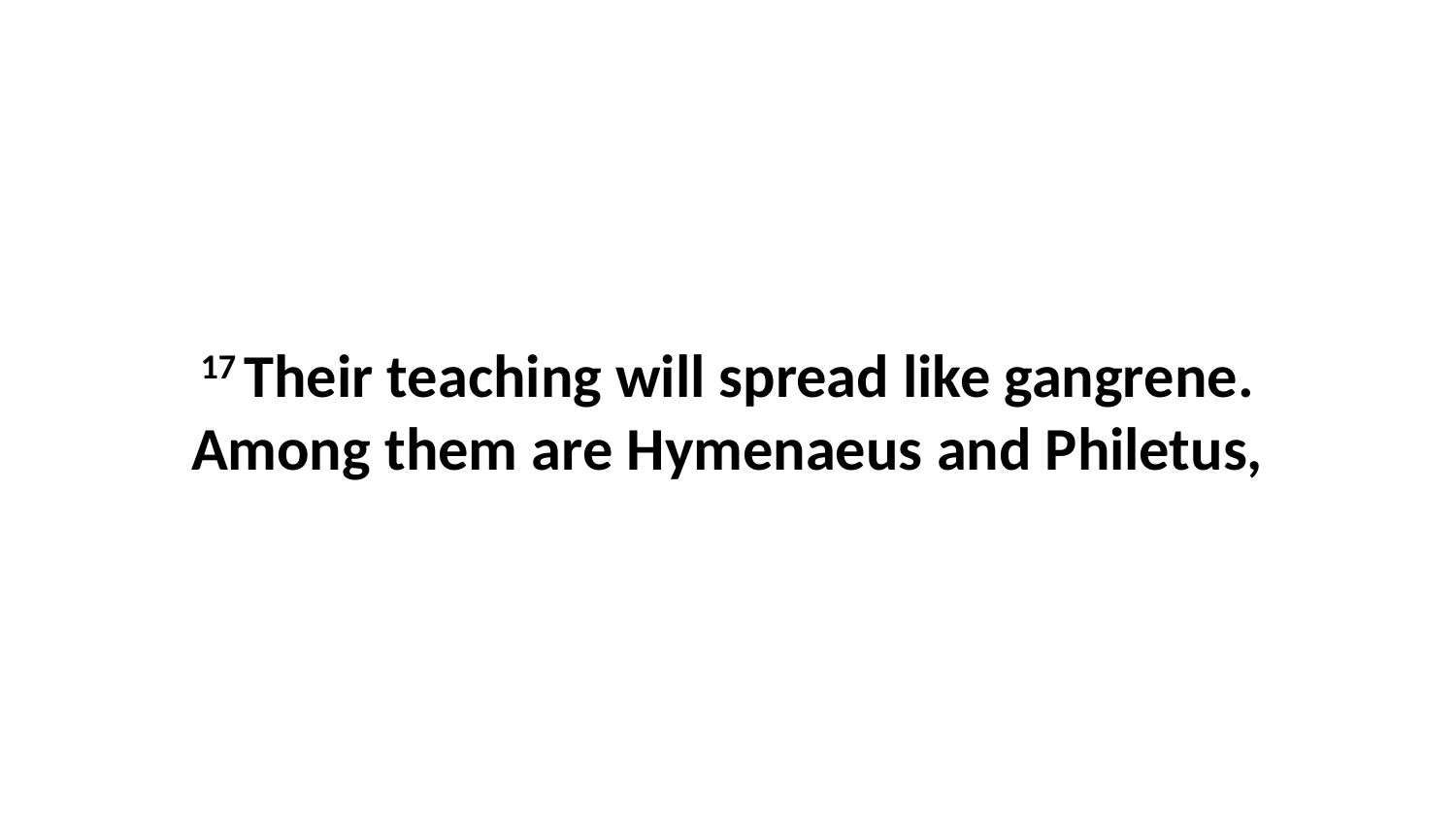

17 Their teaching will spread like gangrene. Among them are Hymenaeus and Philetus,